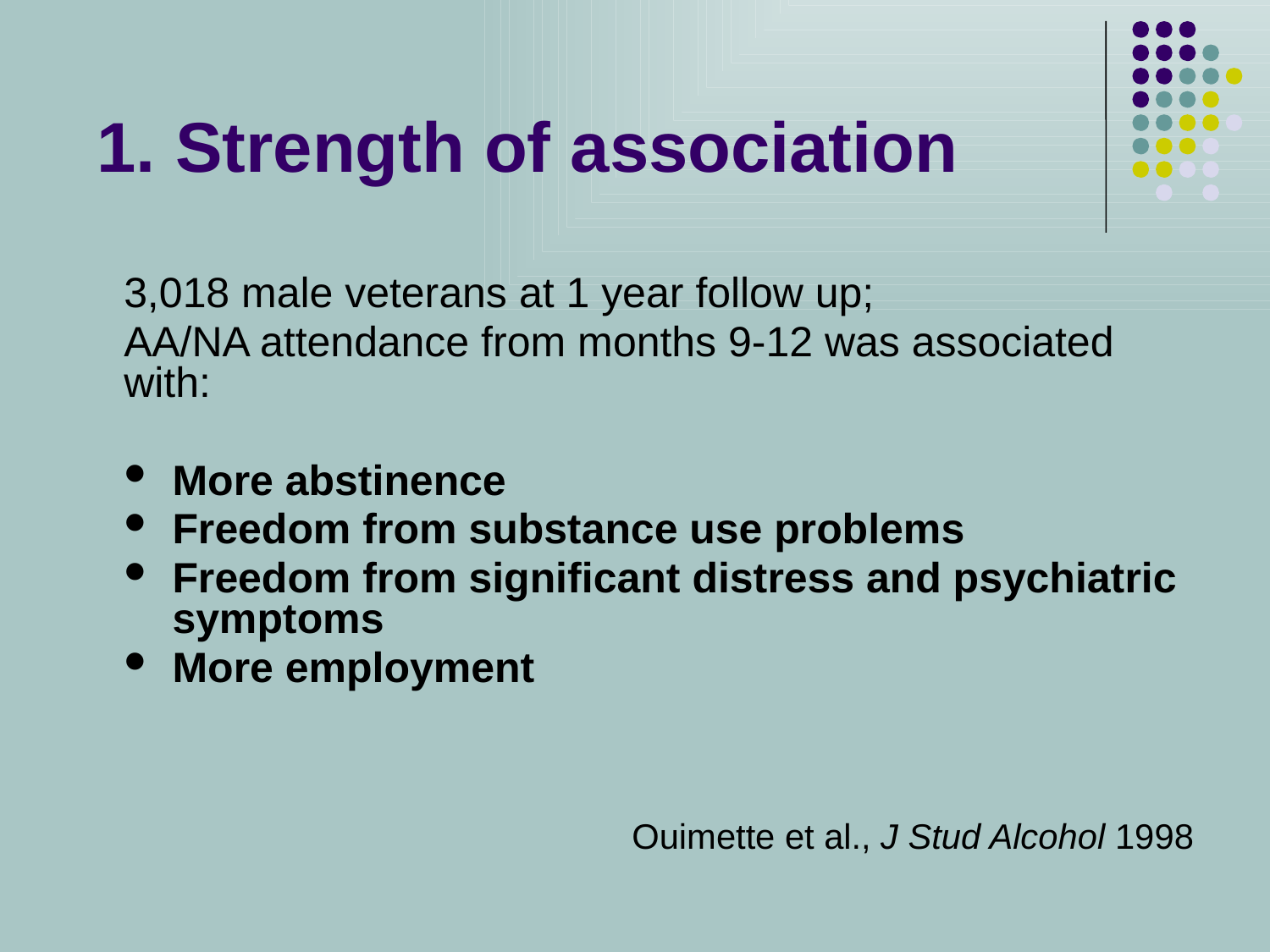

1. Strength of association

	3,018 male veterans at 1 year follow up;
	AA/NA attendance from months 9-12 was associated with:

More abstinence
Freedom from substance use problems
Freedom from significant distress and psychiatric symptoms
More employment

				Ouimette et al., J Stud Alcohol 1998